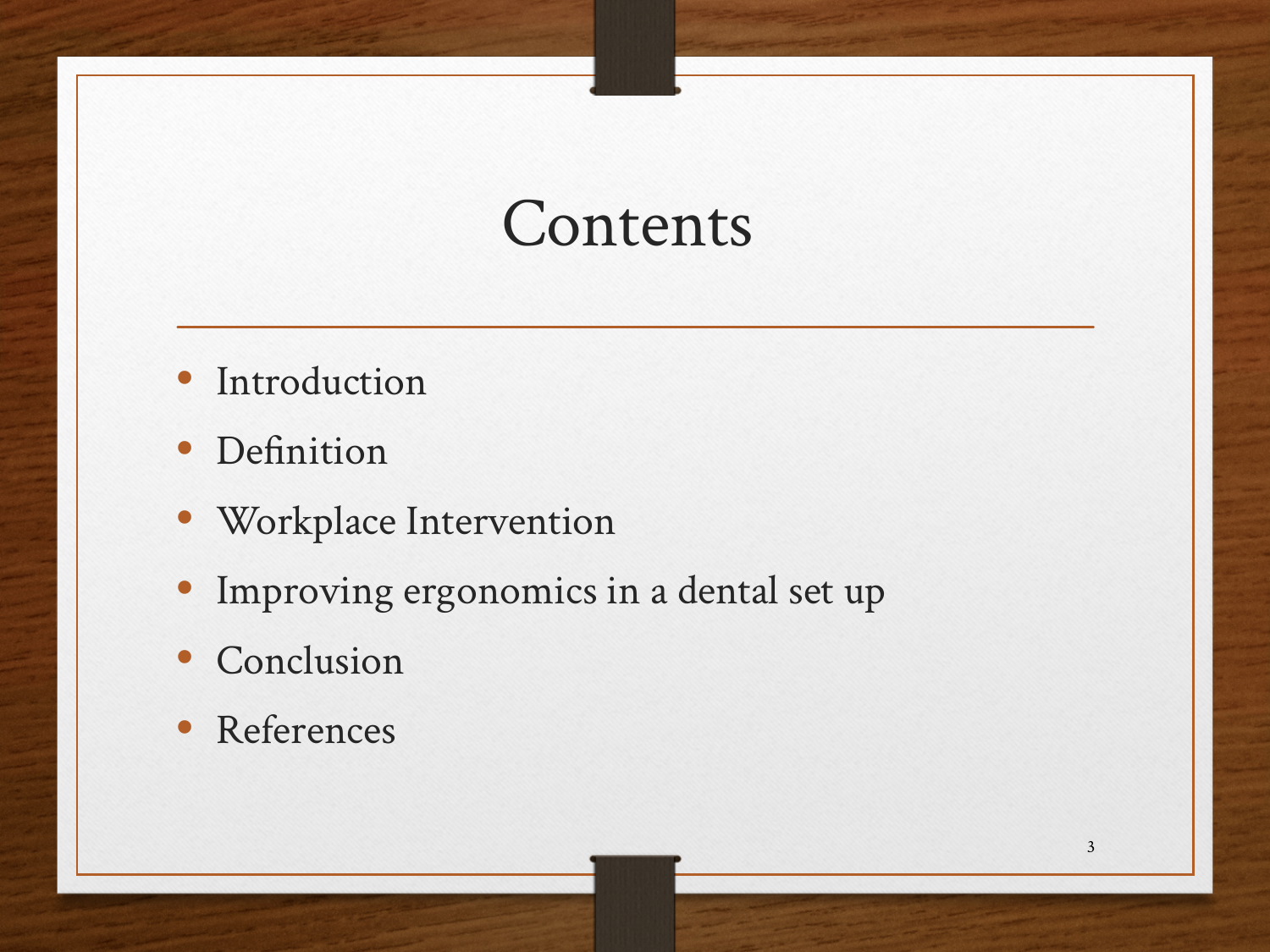

# Contents
Introduction
Definition
Workplace Intervention
Improving ergonomics in a dental set up
Conclusion
References

3